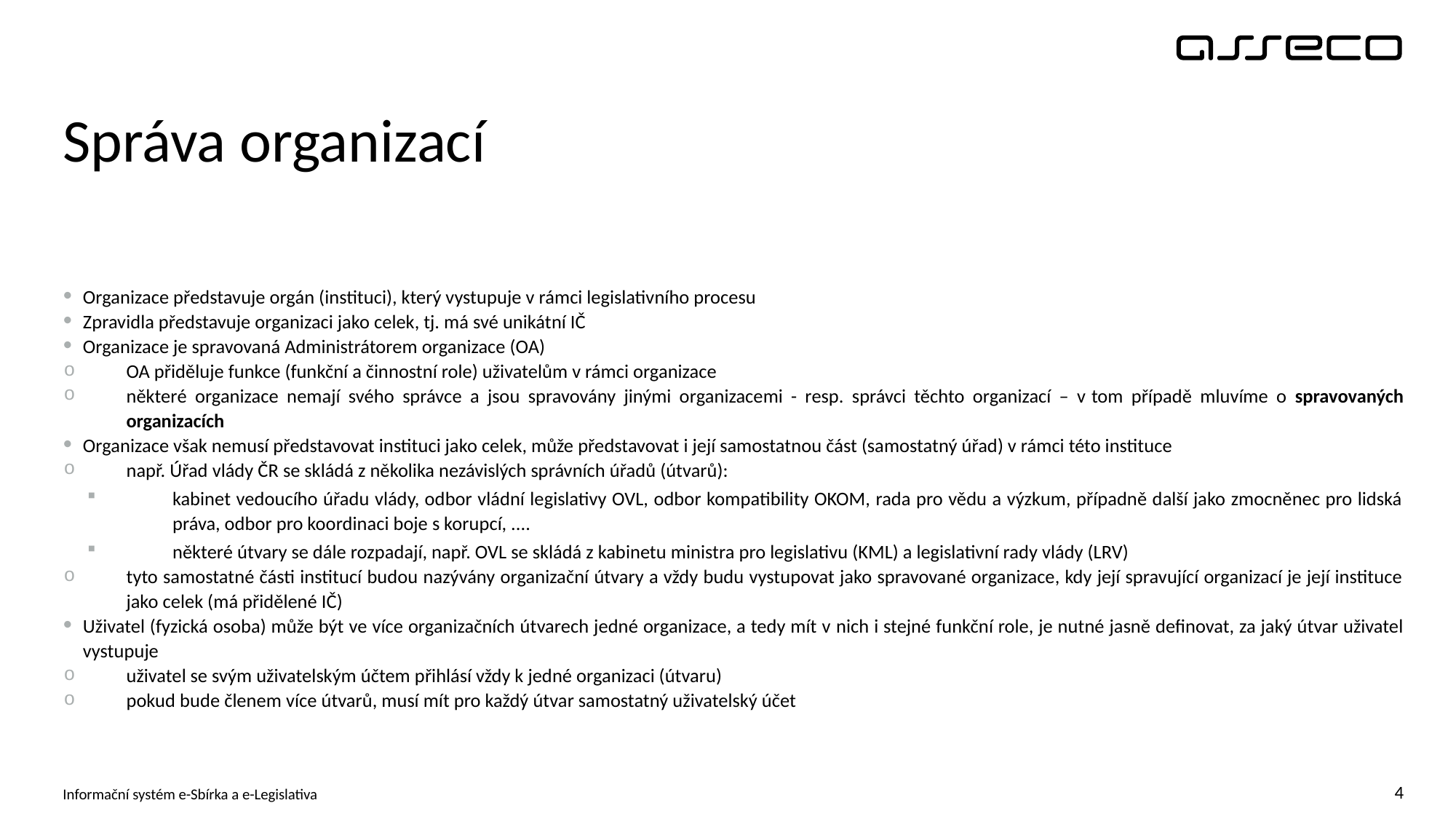

# Správa organizací
Organizace představuje orgán (instituci), který vystupuje v rámci legislativního procesu
Zpravidla představuje organizaci jako celek, tj. má své unikátní IČ
Organizace je spravovaná Administrátorem organizace (OA)
OA přiděluje funkce (funkční a činnostní role) uživatelům v rámci organizace
některé organizace nemají svého správce a jsou spravovány jinými organizacemi - resp. správci těchto organizací – v tom případě mluvíme o spravovaných organizacích
Organizace však nemusí představovat instituci jako celek, může představovat i její samostatnou část (samostatný úřad) v rámci této instituce
např. Úřad vlády ČR se skládá z několika nezávislých správních úřadů (útvarů):
kabinet vedoucího úřadu vlády, odbor vládní legislativy OVL, odbor kompatibility OKOM, rada pro vědu a výzkum, případně další jako zmocněnec pro lidská práva, odbor pro koordinaci boje s korupcí, ....
některé útvary se dále rozpadají, např. OVL se skládá z kabinetu ministra pro legislativu (KML) a legislativní rady vlády (LRV)
tyto samostatné části institucí budou nazývány organizační útvary a vždy budu vystupovat jako spravované organizace, kdy její spravující organizací je její instituce jako celek (má přidělené IČ)
Uživatel (fyzická osoba) může být ve více organizačních útvarech jedné organizace, a tedy mít v nich i stejné funkční role, je nutné jasně definovat, za jaký útvar uživatel vystupuje
uživatel se svým uživatelským účtem přihlásí vždy k jedné organizaci (útvaru)
pokud bude členem více útvarů, musí mít pro každý útvar samostatný uživatelský účet

Informační systém e-Sbírka a e-Legislativa
4